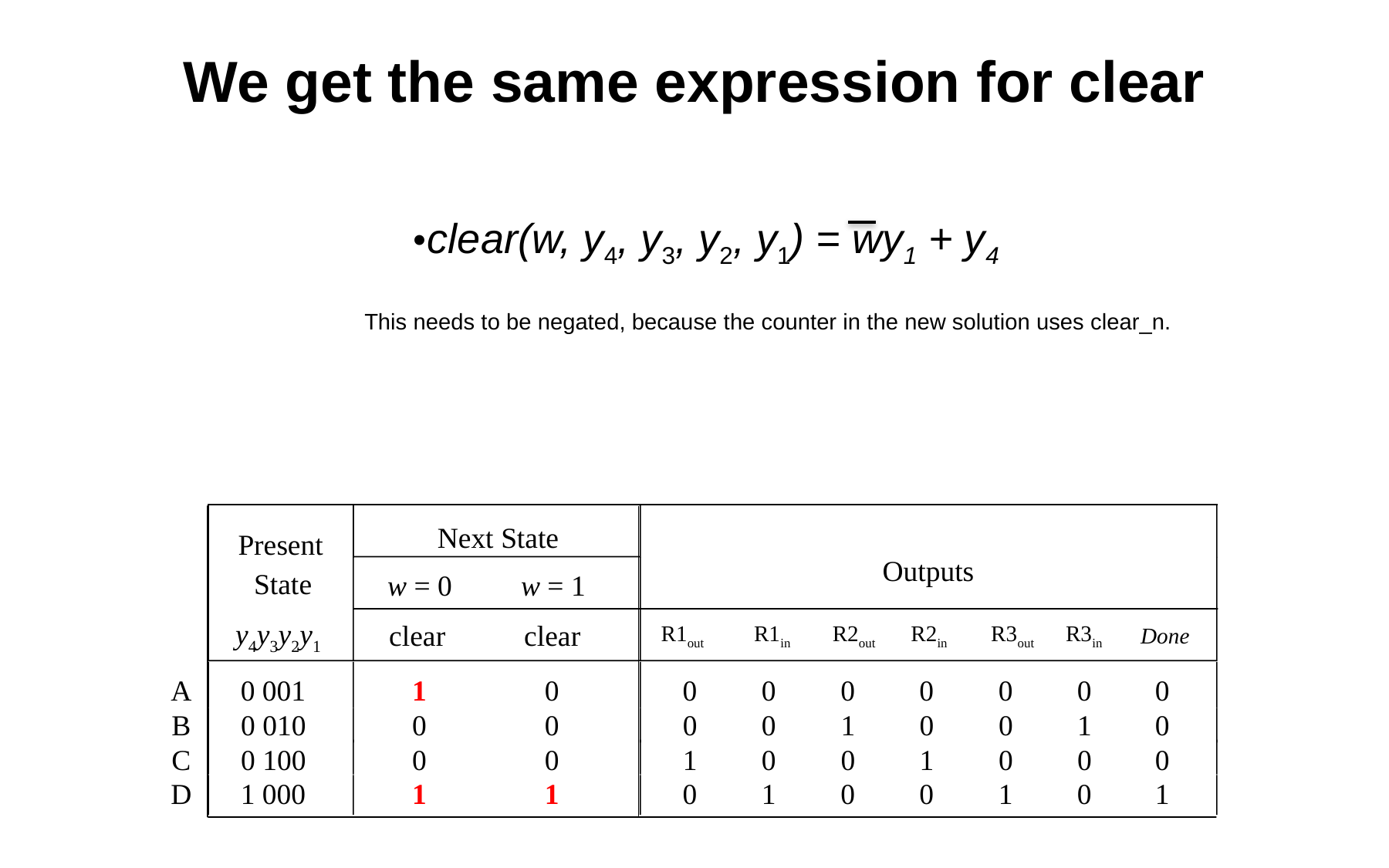

We get the same expression for clear
clear(w, y4, y3, y2, y1) = wy1 + y4
This needs to be negated, because the counter in the new solution uses clear_n.

Next State
Present
Outputs

State
w = 0
w = 1

R1out
R1in
R2out
R2in
R3out
R3in
Done
y4y3y2y1
clear
clear

A
0
001
1
0
0
0
0
0
0
0
0
B
0
010
0
0
0
0
1
0
0
1
0

C
0
100
0
0
1
0
0
1
0
0
0

D
1
000
1
1
0
1
0
0
1
0
1